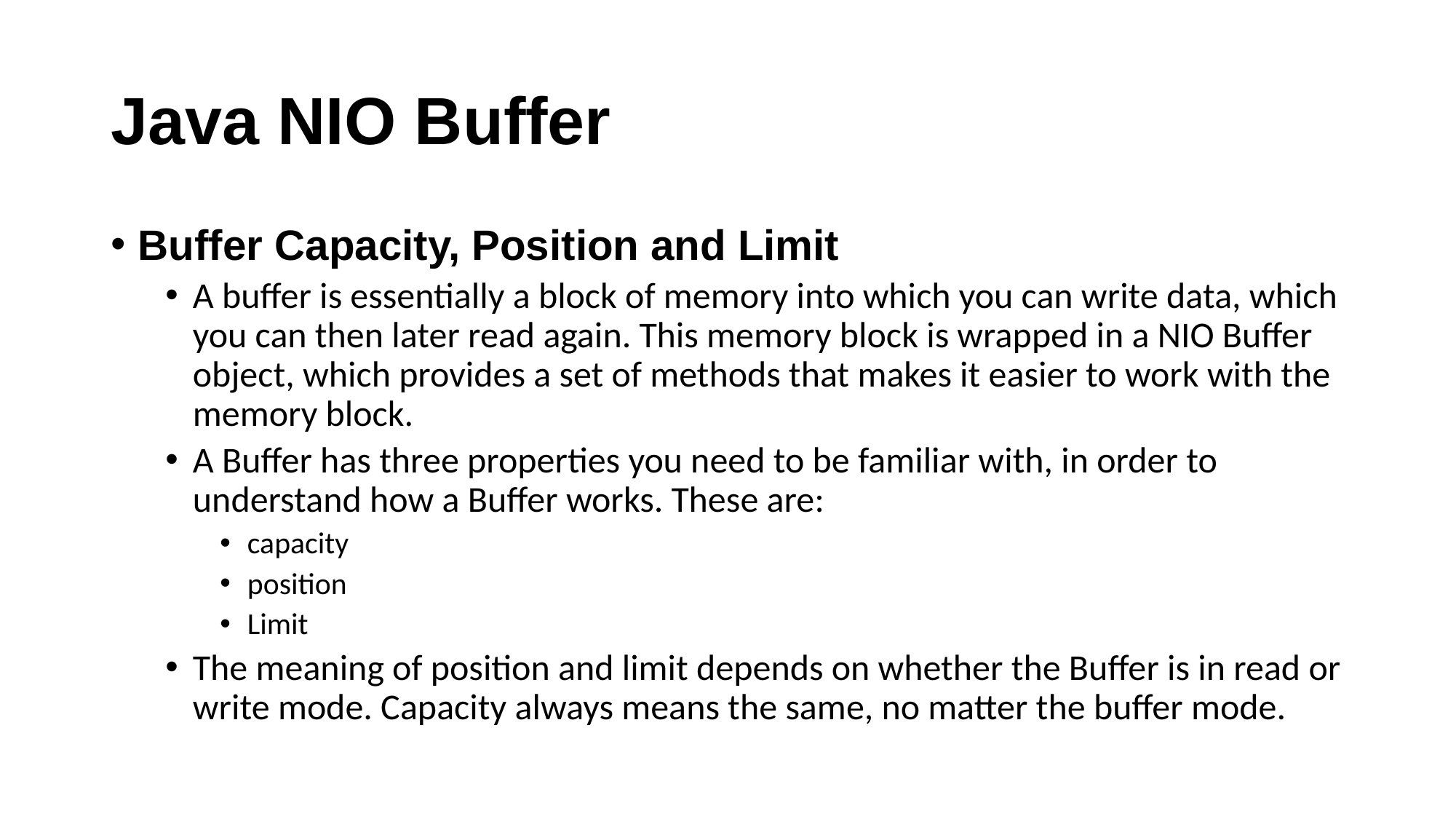

# Java NIO Buffer
Buffer Capacity, Position and Limit
A buffer is essentially a block of memory into which you can write data, which you can then later read again. This memory block is wrapped in a NIO Buffer object, which provides a set of methods that makes it easier to work with the memory block.
A Buffer has three properties you need to be familiar with, in order to understand how a Buffer works. These are:
capacity
position
Limit
The meaning of position and limit depends on whether the Buffer is in read or write mode. Capacity always means the same, no matter the buffer mode.